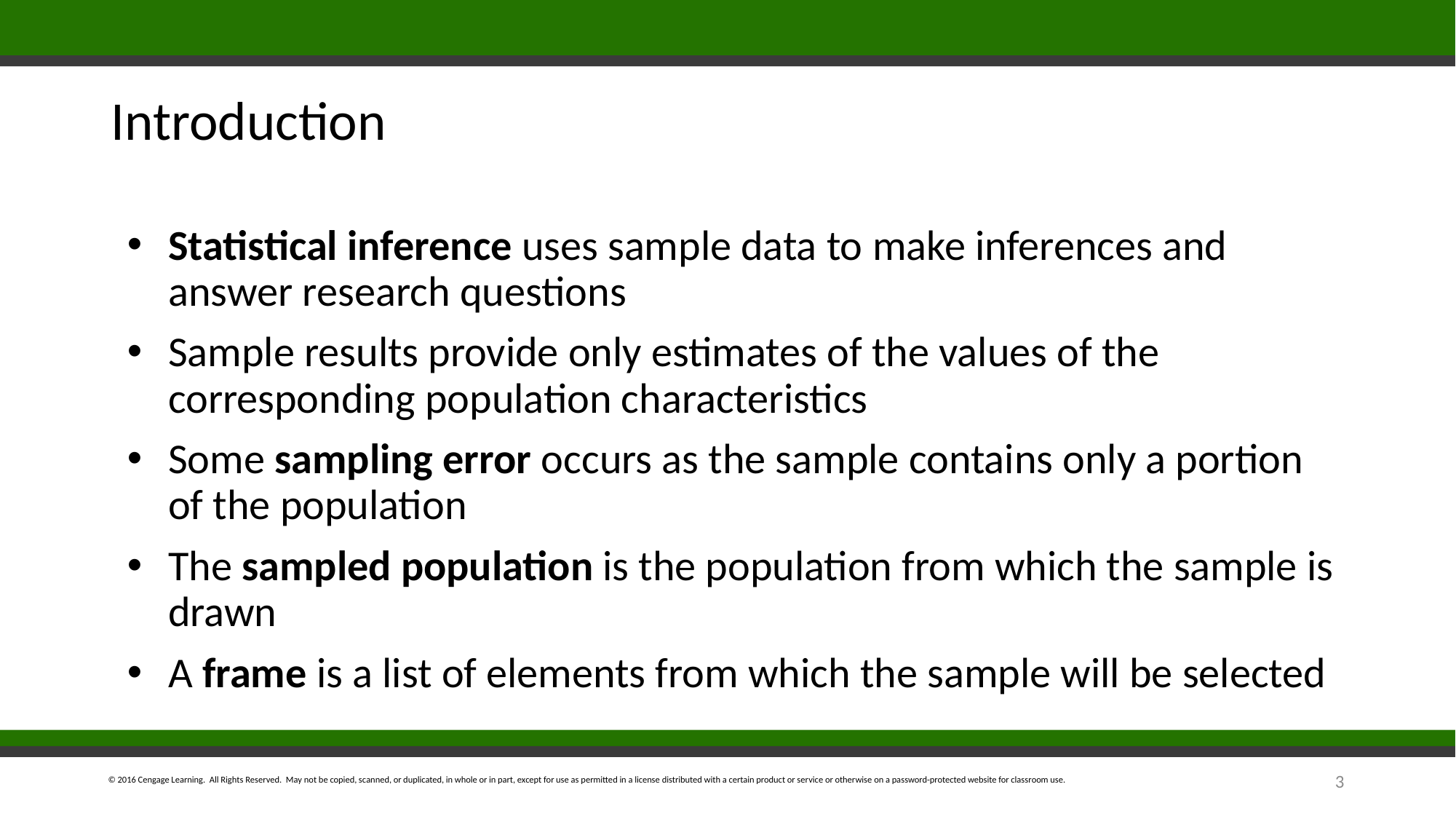

# Introduction
Statistical inference uses sample data to make inferences and answer research questions
Sample results provide only estimates of the values of the corresponding population characteristics
Some sampling error occurs as the sample contains only a portion of the population
The sampled population is the population from which the sample is drawn
A frame is a list of elements from which the sample will be selected
3